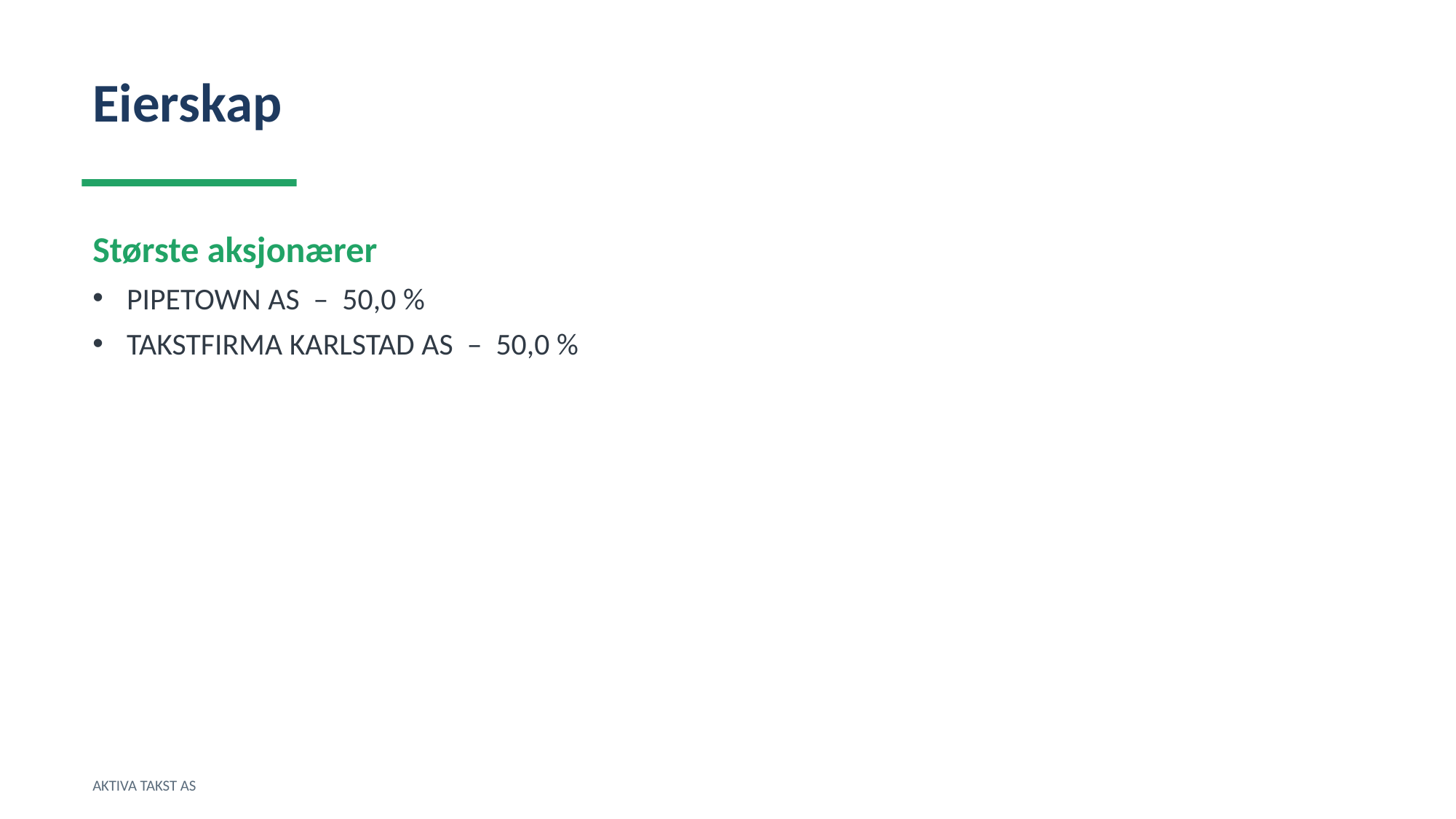

Eierskap

Største aksjonærer
PIPETOWN AS  –  50,0 %
TAKSTFIRMA KARLSTAD AS  –  50,0 %
AKTIVA TAKST AS